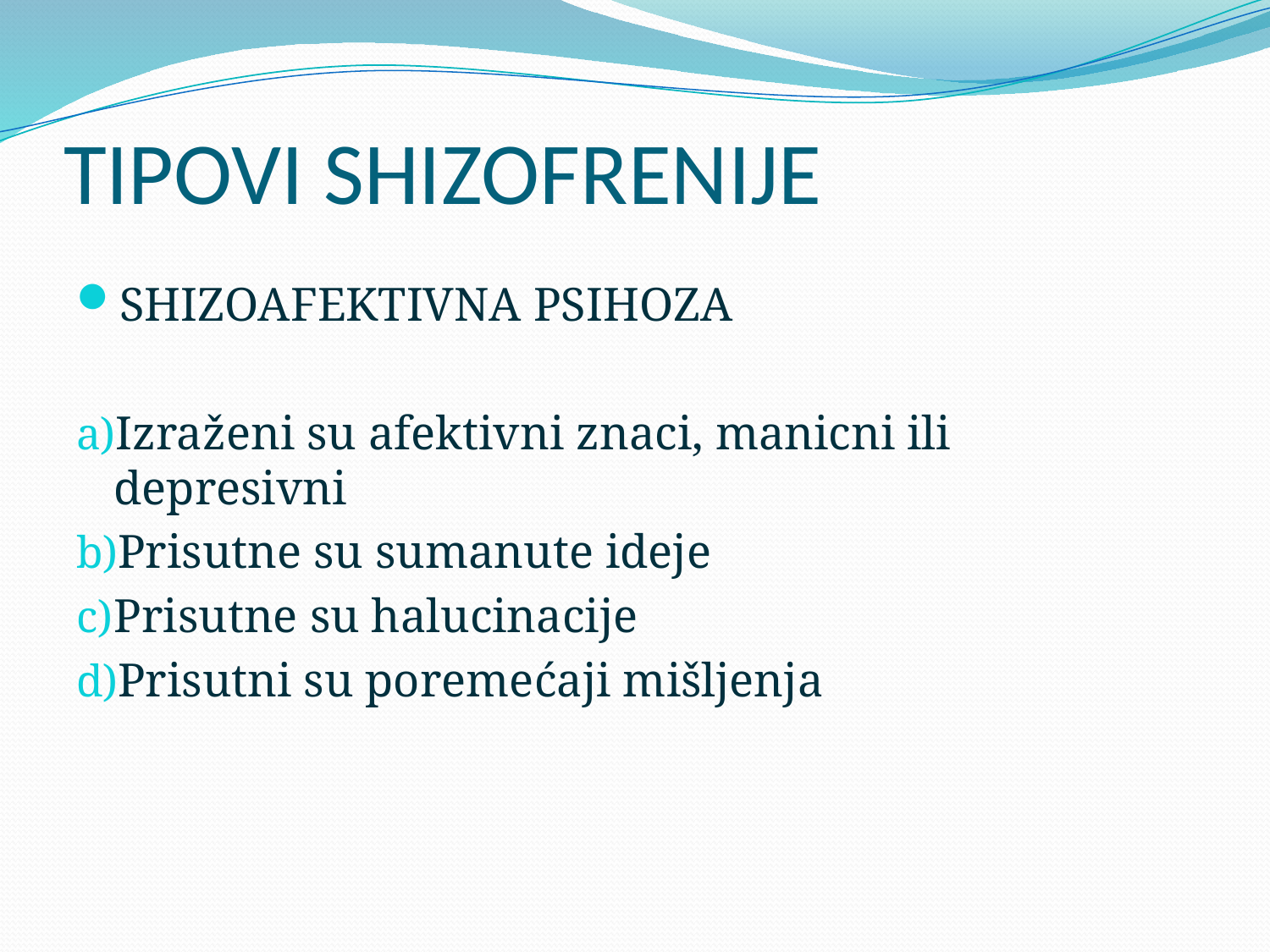

# TIPOVI SHIZOFRENIJE
SHIZOAFEKTIVNA PSIHOZA

Izraženi su afektivni znaci, manicni ili depresivni
Prisutne su sumanute ideje
Prisutne su halucinacije
Prisutni su poremećaji mišljenja